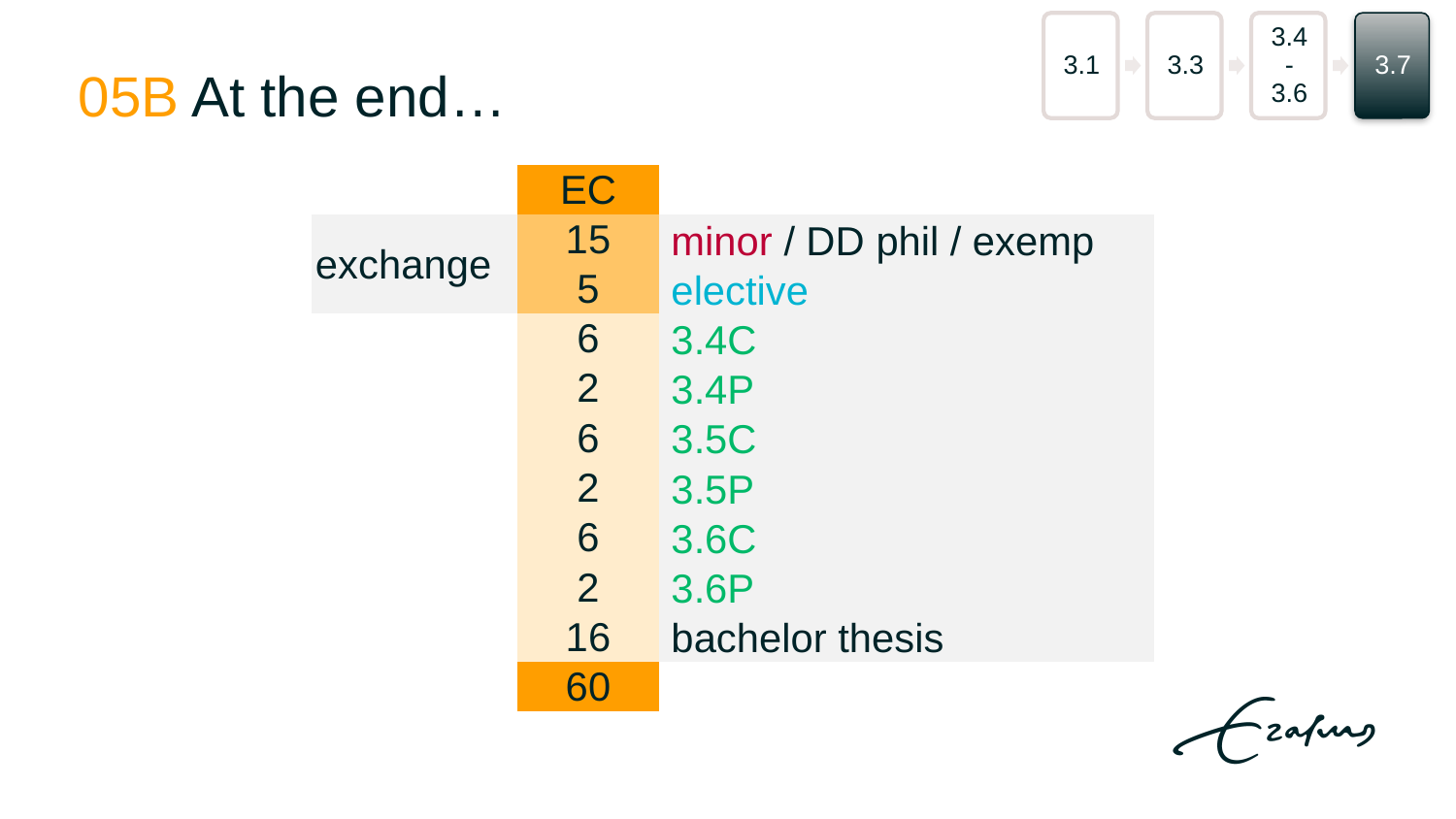

3.1

3.3

3.4 - 3.6

3.7
# 05B At the end…
|  | EC |  |
| --- | --- | --- |
| exchange | 15 | minor / DD phil / exemp |
|  | 5 | elective |
|  | 6 | 3.4C |
|  | 2 | 3.4P |
|  | 6 | 3.5C |
|  | 2 | 3.5P |
|  | 6 | 3.6C |
|  | 2 | 3.6P |
|  | 16 | bachelor thesis |
|  | 60 |  |